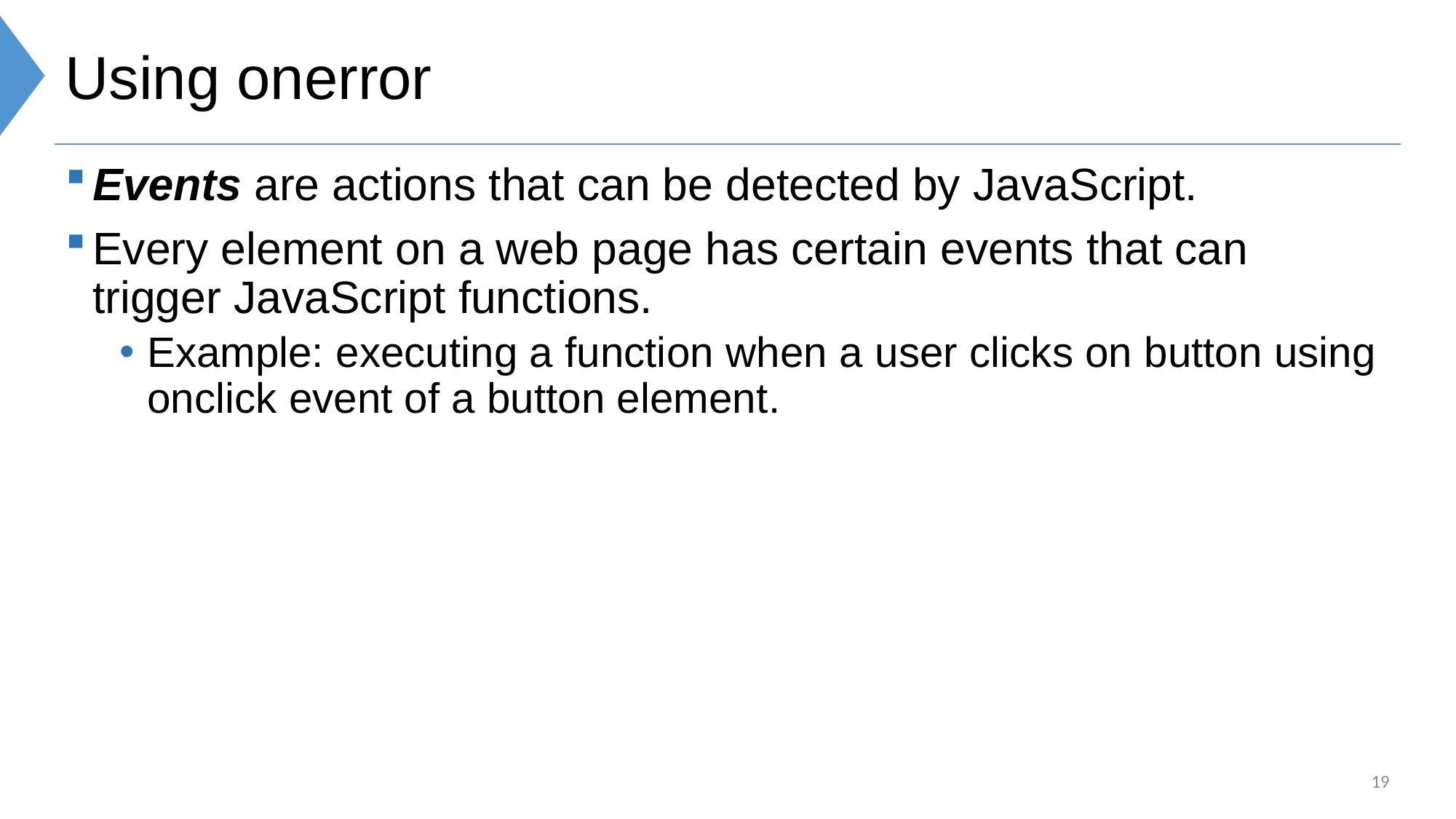

# Using onerror
Events are actions that can be detected by JavaScript.
Every element on a web page has certain events that can trigger JavaScript functions.
Example: executing a function when a user clicks on button using onclick event of a button element.
19